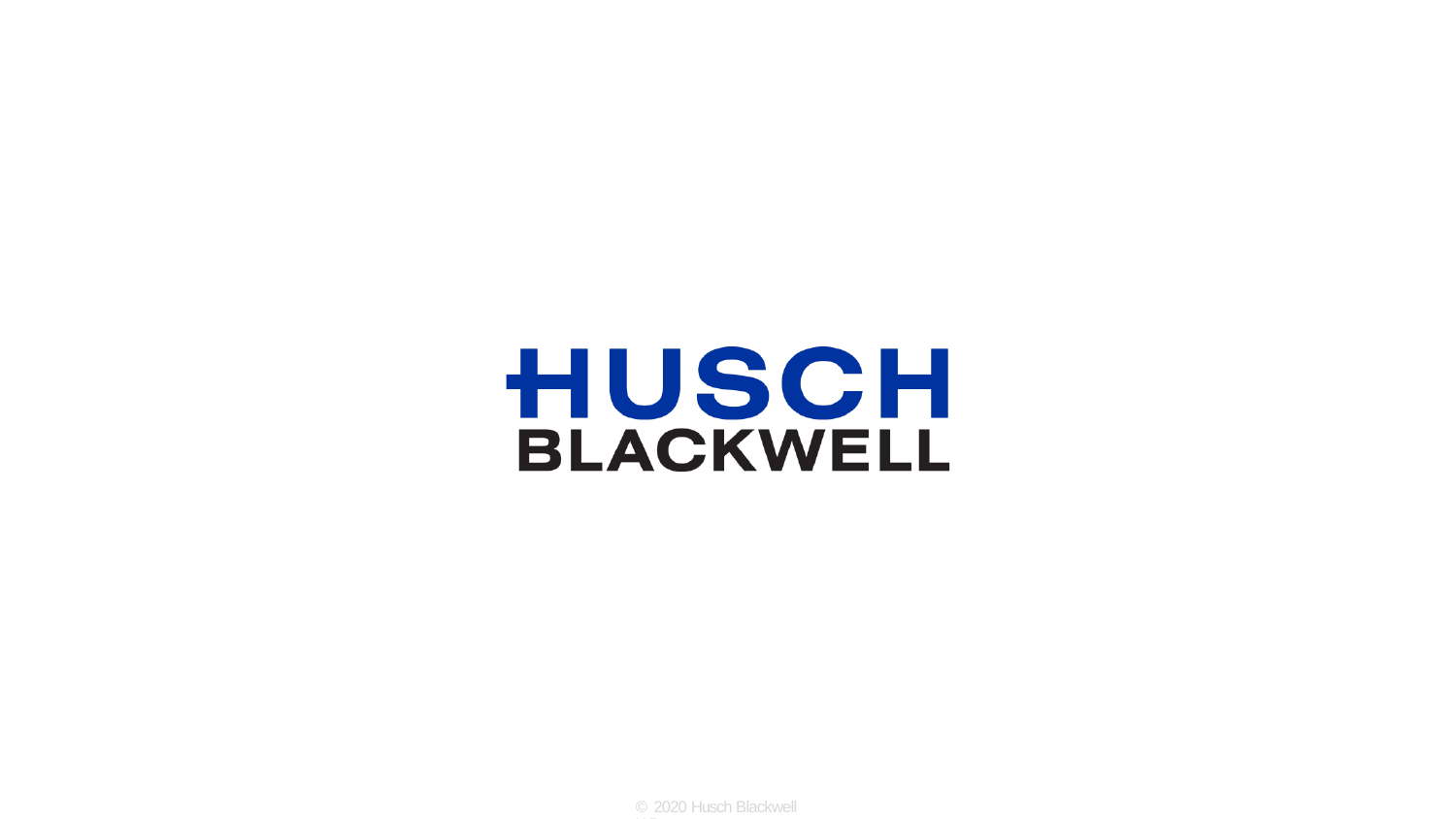

Closing Slide

© 2020 Husch Blackwell LLP